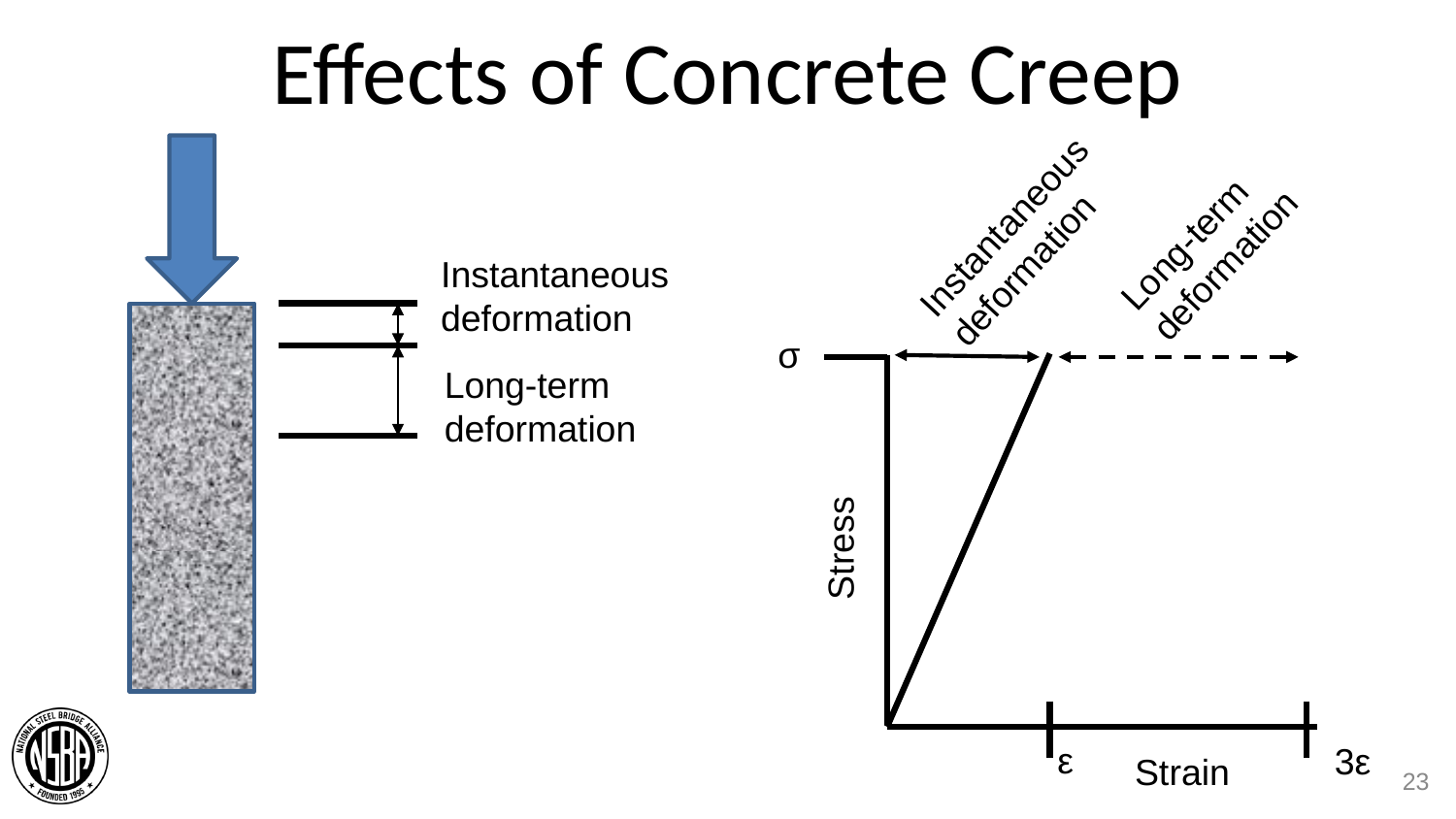

# Effects of Concrete Creep

Instantaneous deformation
Long-term deformation
Instantaneous deformation

σ
Long-term deformation
Stress
ε
3ε
Strain
23